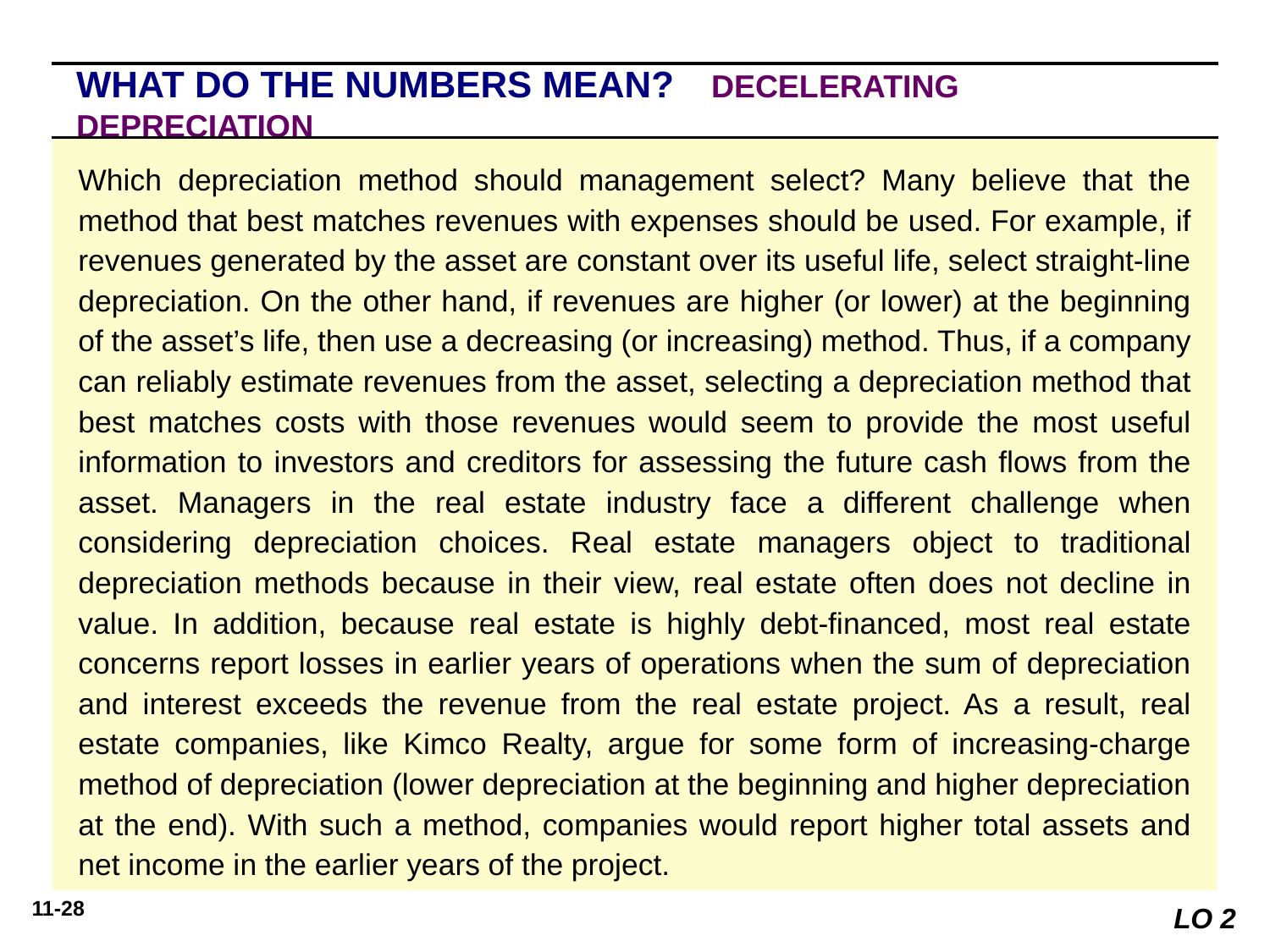

WHAT DO THE NUMBERS MEAN?  	DECELERATING DEPRECIATION
WHAT’S YOUR PRINCIPLE
Which depreciation method should management select? Many believe that the method that best matches revenues with expenses should be used. For example, if revenues generated by the asset are constant over its useful life, select straight-line depreciation. On the other hand, if revenues are higher (or lower) at the beginning of the asset’s life, then use a decreasing (or increasing) method. Thus, if a company can reliably estimate revenues from the asset, selecting a depreciation method that best matches costs with those revenues would seem to provide the most useful information to investors and creditors for assessing the future cash ﬂows from the asset. Managers in the real estate industry face a different challenge when considering depreciation choices. Real estate managers object to traditional depreciation methods because in their view, real estate often does not decline in value. In addition, because real estate is highly debt-ﬁnanced, most real estate concerns report losses in earlier years of operations when the sum of depreciation and interest exceeds the revenue from the real estate project. As a result, real estate companies, like Kimco Realty, argue for some form of increasing-charge method of depreciation (lower depreciation at the beginning and higher depreciation at the end). With such a method, companies would report higher total assets and net income in the earlier years of the project.
LO 2